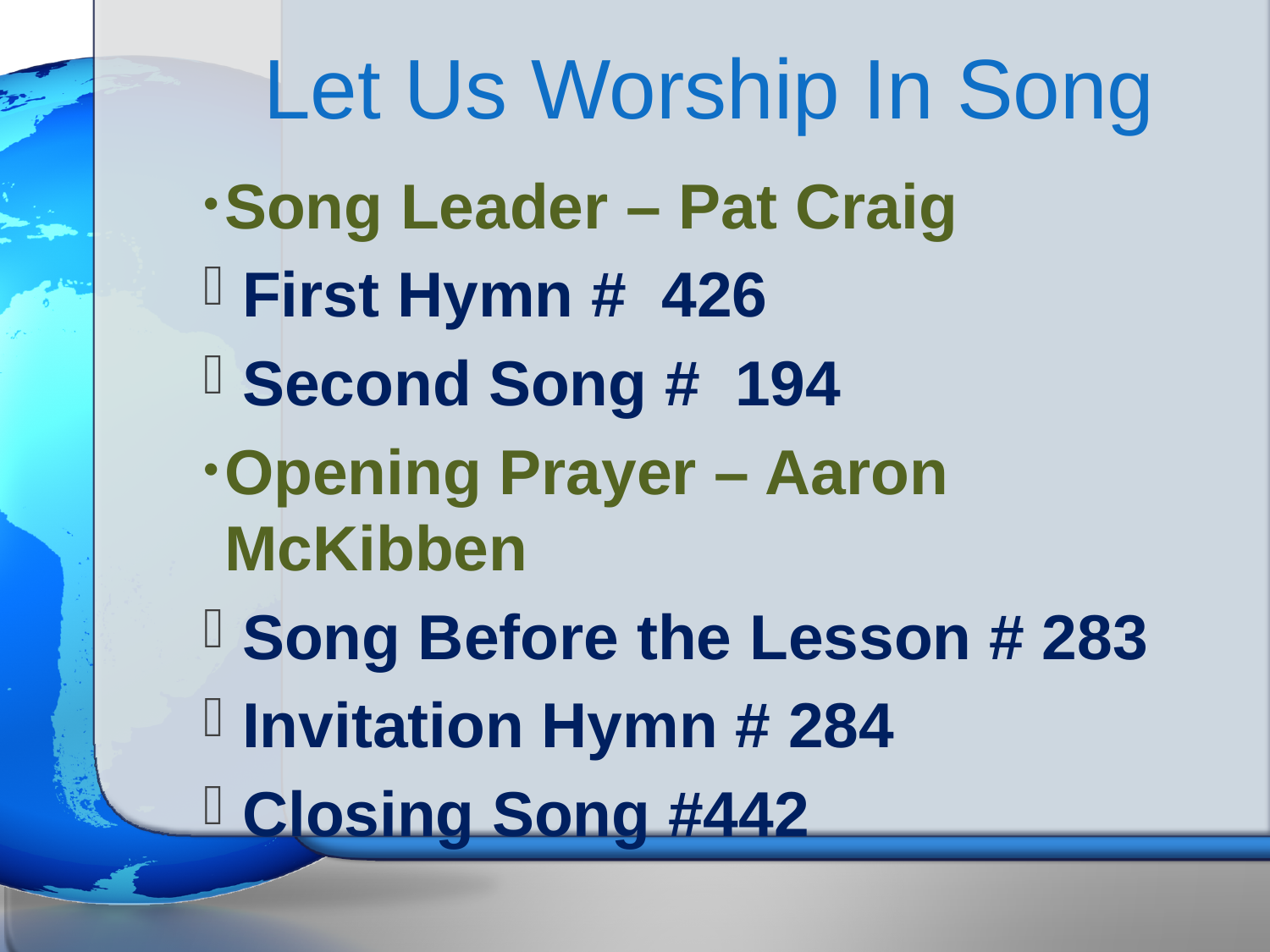

# Let Us Worship In Song
Song Leader – Pat Craig
 First Hymn #  426
 Second Song #  194
Opening Prayer – Aaron McKibben
 Song Before the Lesson # 283
 Invitation Hymn # 284
 Closing Song #442